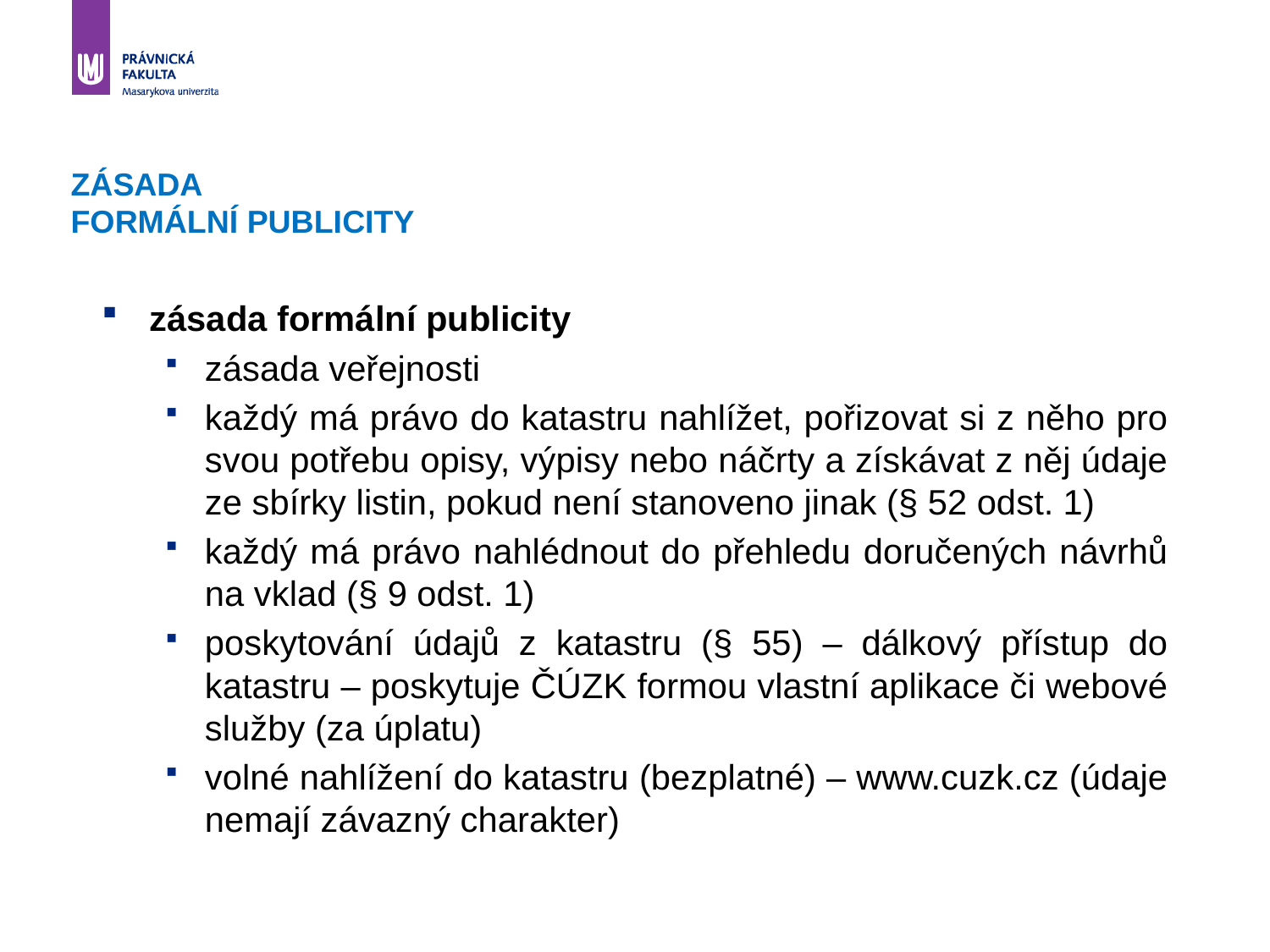

# ZÁSADA FORMÁLNÍ PUBLICITY
zásada formální publicity
zásada veřejnosti
každý má právo do katastru nahlížet, pořizovat si z něho pro svou potřebu opisy, výpisy nebo náčrty a získávat z něj údaje ze sbírky listin, pokud není stanoveno jinak (§ 52 odst. 1)
každý má právo nahlédnout do přehledu doručených návrhů na vklad (§ 9 odst. 1)
poskytování údajů z katastru (§ 55) – dálkový přístup do katastru – poskytuje ČÚZK formou vlastní aplikace či webové služby (za úplatu)
volné nahlížení do katastru (bezplatné) – www.cuzk.cz (údaje nemají závazný charakter)
36